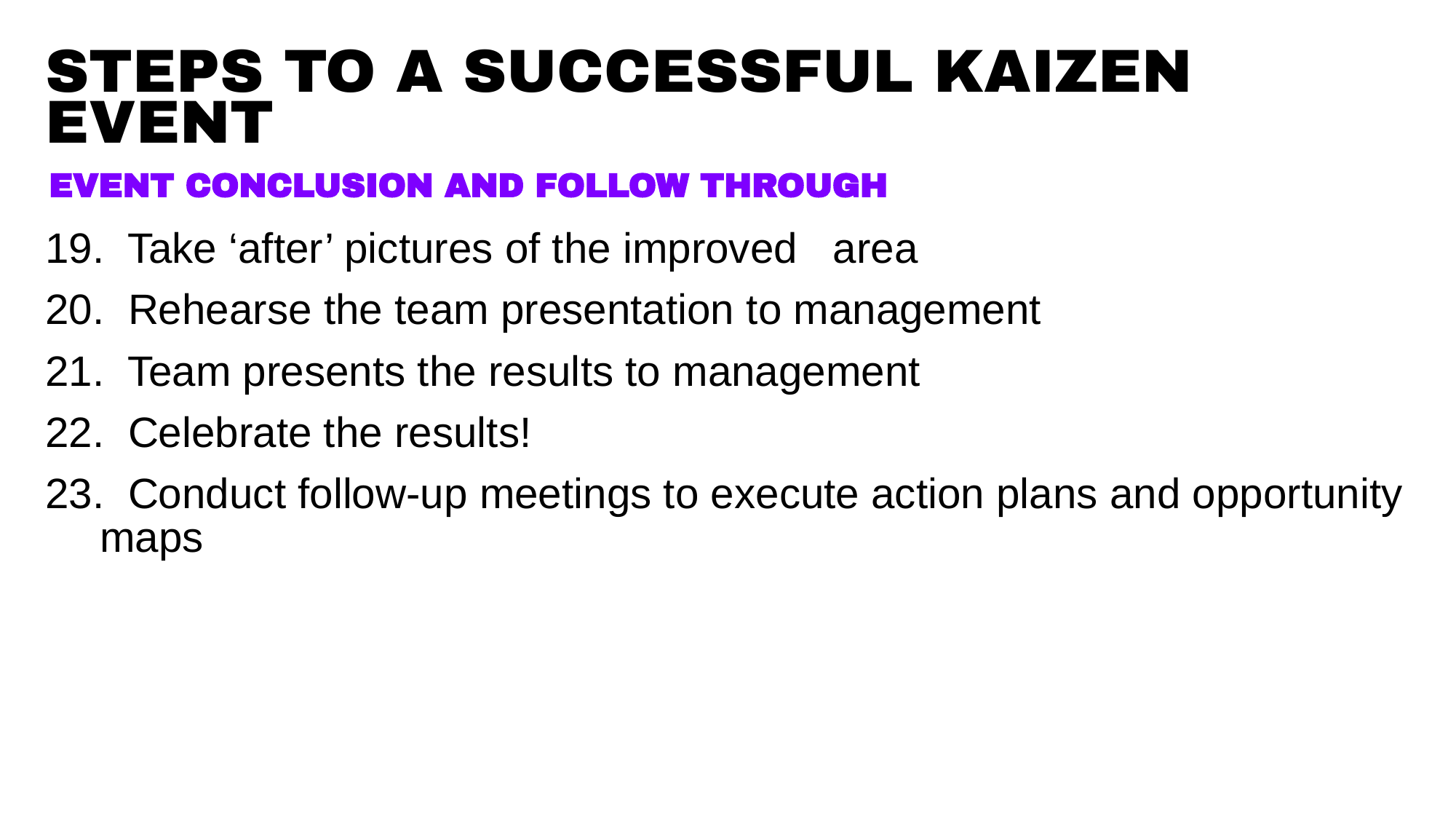

# Steps to a Successful Kaizen Event
EVENT CONCLUSION AND FOLLOW THROUGH
19.  Take ‘after’ pictures of the improved   area
20.  Rehearse the team presentation to management
21.  Team presents the results to management
22.  Celebrate the results!
23.  Conduct follow-up meetings to execute action plans and opportunity maps